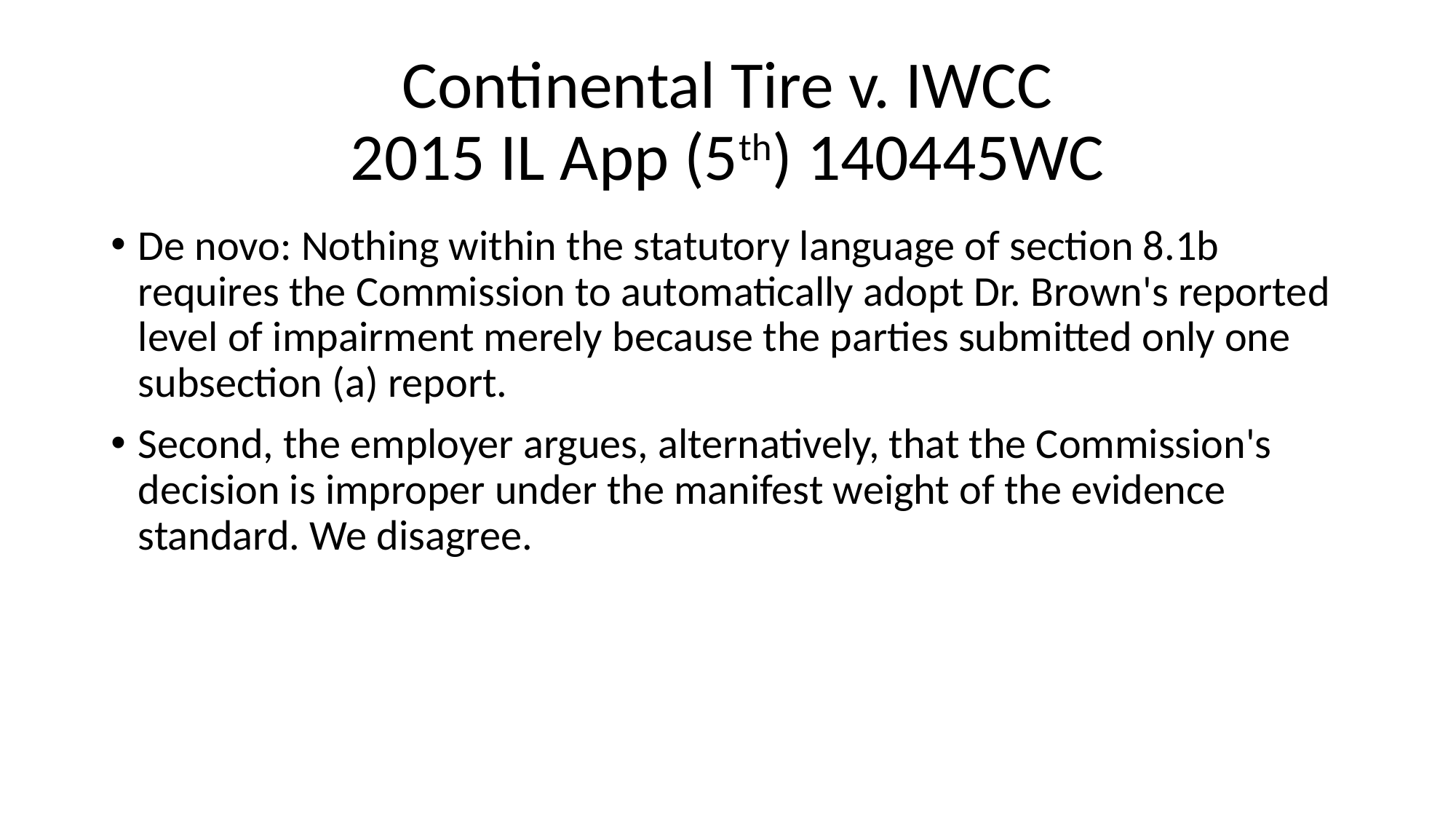

# Continental Tire v. IWCC 2015 IL App (5th) 140445WC
De novo: Nothing within the statutory language of section 8.1b requires the Commission to automatically adopt Dr. Brown's reported level of impairment merely because the parties submitted only one subsection (a) report.
Second, the employer argues, alternatively, that the Commission's decision is improper under the manifest weight of the evidence standard. We disagree.